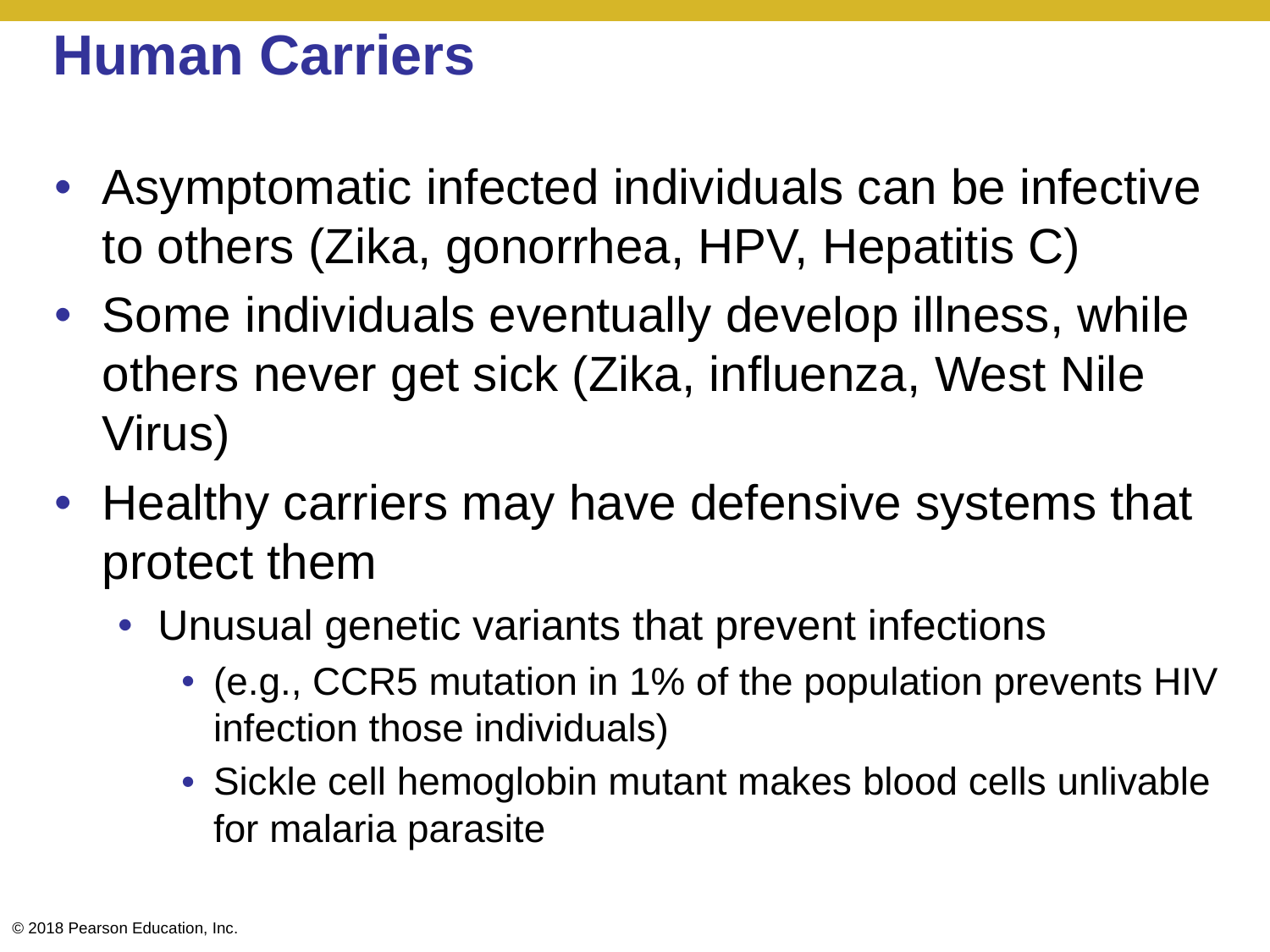

# Human Carriers
Asymptomatic infected individuals can be infective to others (Zika, gonorrhea, HPV, Hepatitis C)
Some individuals eventually develop illness, while others never get sick (Zika, influenza, West Nile Virus)
Healthy carriers may have defensive systems that protect them
Unusual genetic variants that prevent infections
(e.g., CCR5 mutation in 1% of the population prevents HIV infection those individuals)
Sickle cell hemoglobin mutant makes blood cells unlivable for malaria parasite